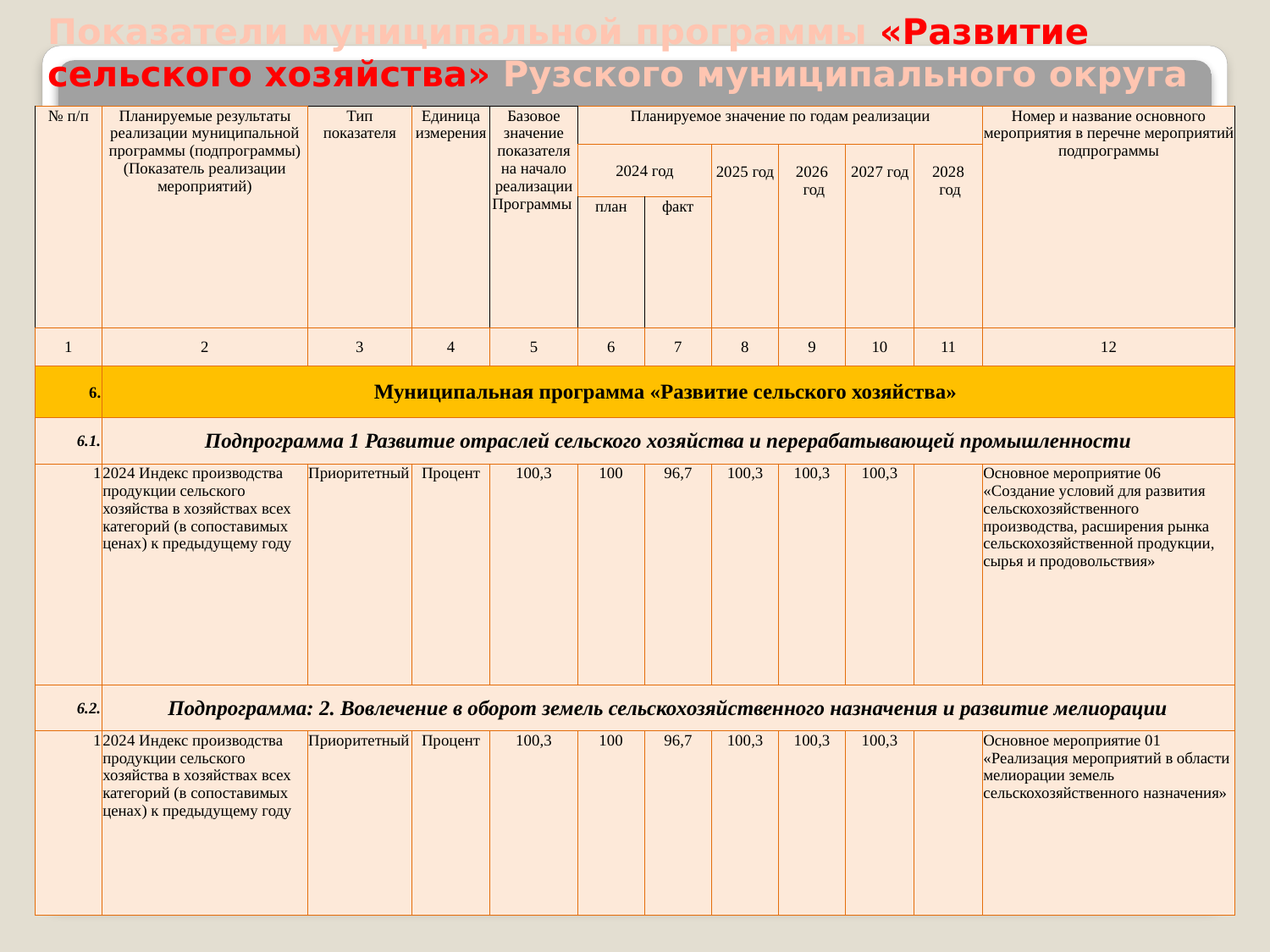

# Показатели муниципальной программы «Развитие сельского хозяйства» Рузского муниципального округа
| № п/п | Планируемые результаты реализации муниципальной программы (подпрограммы) (Показатель реализации мероприятий) | Тип показателя | Единица измерения | Базовое значение показателя на начало реализации Программы | Планируемое значение по годам реализации |  |  |  |  |  | Номер и название основного мероприятия в перечне мероприятий подпрограммы |
| --- | --- | --- | --- | --- | --- | --- | --- | --- | --- | --- | --- |
|  |  |  |  |  | 2024 год |  | 2025 год | 2026 год | 2027 год | 2028 год |  |
|  |  |  |  |  | план | факт |  |  |  |  |  |
| 1 | 2 | 3 | 4 | 5 | 6 | 7 | 8 | 9 | 10 | 11 | 12 |
| 6. | Муниципальная программа «Развитие сельского хозяйства» |  |  |  |  |  |  |  |  |  |  |
| 6.1. | Подпрограмма 1 Развитие отраслей сельского хозяйства и перерабатывающей промышленности |  |  |  |  |  |  |  |  |  |  |
| 1 | 2024 Индекс производства продукции сельского хозяйства в хозяйствах всех категорий (в сопоставимых ценах) к предыдущему году | Приоритетный | Процент | 100,3 | 100 | 96,7 | 100,3 | 100,3 | 100,3 |  | Основное мероприятие 06 «Создание условий для развития сельскохозяйственного производства, расширения рынка сельскохозяйственной продукции, сырья и продовольствия» |
| 6.2. | Подпрограмма: 2. Вовлечение в оборот земель сельскохозяйственного назначения и развитие мелиорации |  |  |  |  |  |  |  |  |  |  |
| 1 | 2024 Индекс производства продукции сельского хозяйства в хозяйствах всех категорий (в сопоставимых ценах) к предыдущему году | Приоритетный | Процент | 100,3 | 100 | 96,7 | 100,3 | 100,3 | 100,3 |  | Основное мероприятие 01 «Реализация мероприятий в области мелиорации земель сельскохозяйственного назначения» |